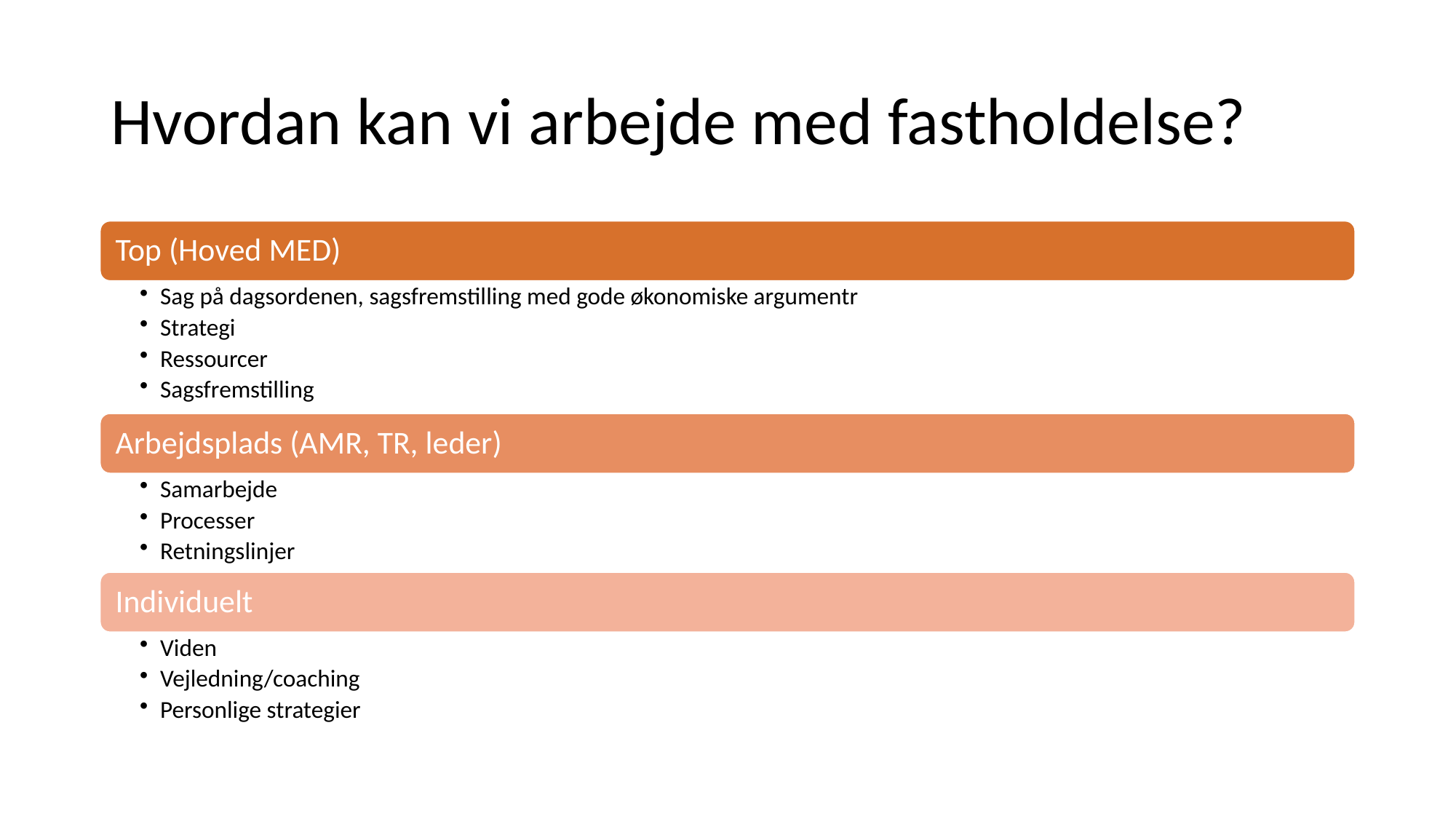

# Hvordan kan vi arbejde med fastholdelse?
Top (Hoved MED)
Sag på dagsordenen, sagsfremstilling med gode økonomiske argumentr
Strategi
Ressourcer
Sagsfremstilling
Arbejdsplads (AMR, TR, leder)
Samarbejde
Processer
Retningslinjer
Individuelt
Viden
Vejledning/coaching
Personlige strategier